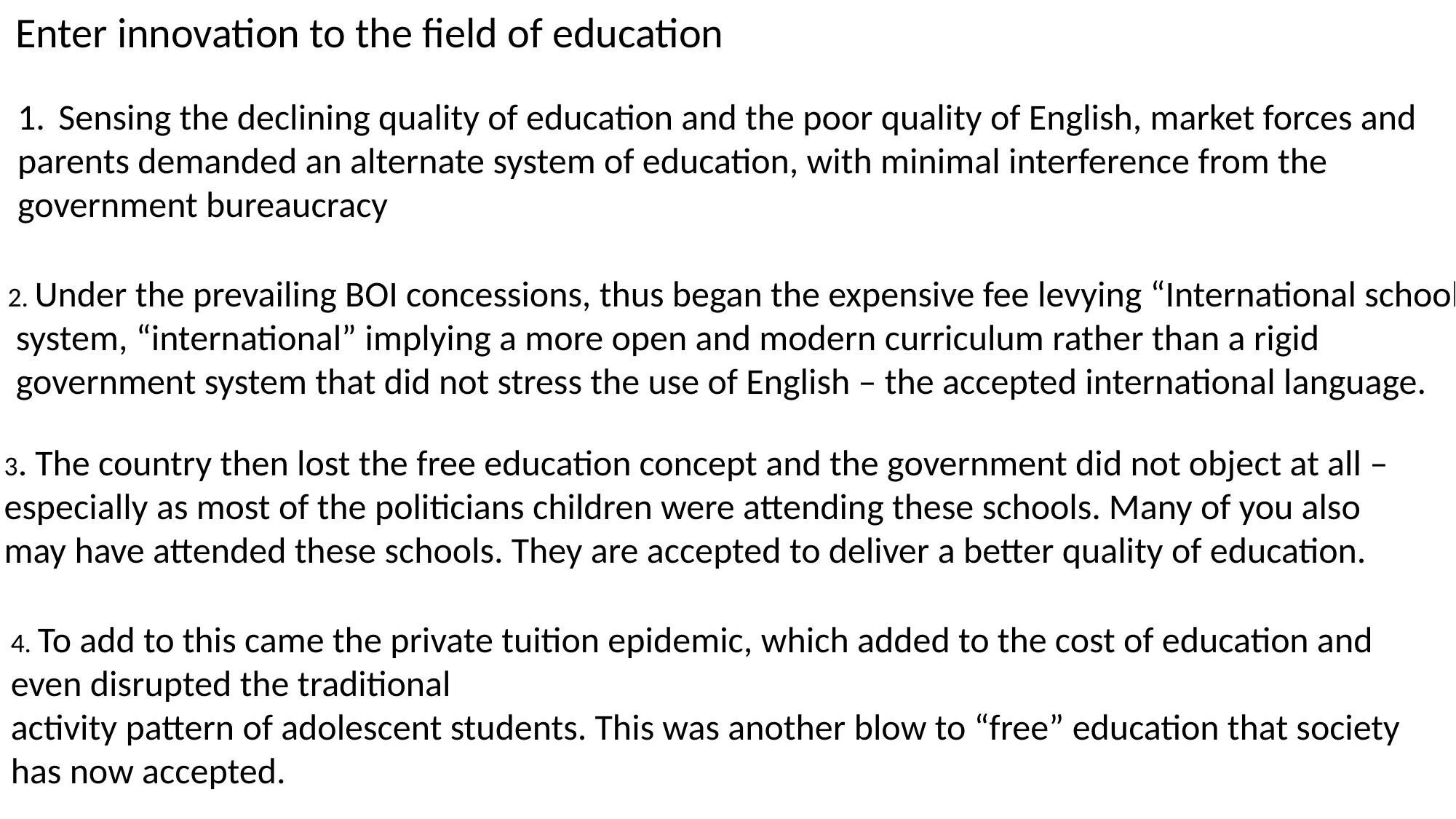

Enter innovation to the field of education
Sensing the declining quality of education and the poor quality of English, market forces and
parents demanded an alternate system of education, with minimal interference from the
government bureaucracy
2. Under the prevailing BOI concessions, thus began the expensive fee levying “International schools”
 system, “international” implying a more open and modern curriculum rather than a rigid
 government system that did not stress the use of English – the accepted international language.
3. The country then lost the free education concept and the government did not object at all – especially as most of the politicians children were attending these schools. Many of you also may have attended these schools. They are accepted to deliver a better quality of education.
4. To add to this came the private tuition epidemic, which added to the cost of education and even disrupted the traditional
activity pattern of adolescent students. This was another blow to “free” education that society has now accepted.